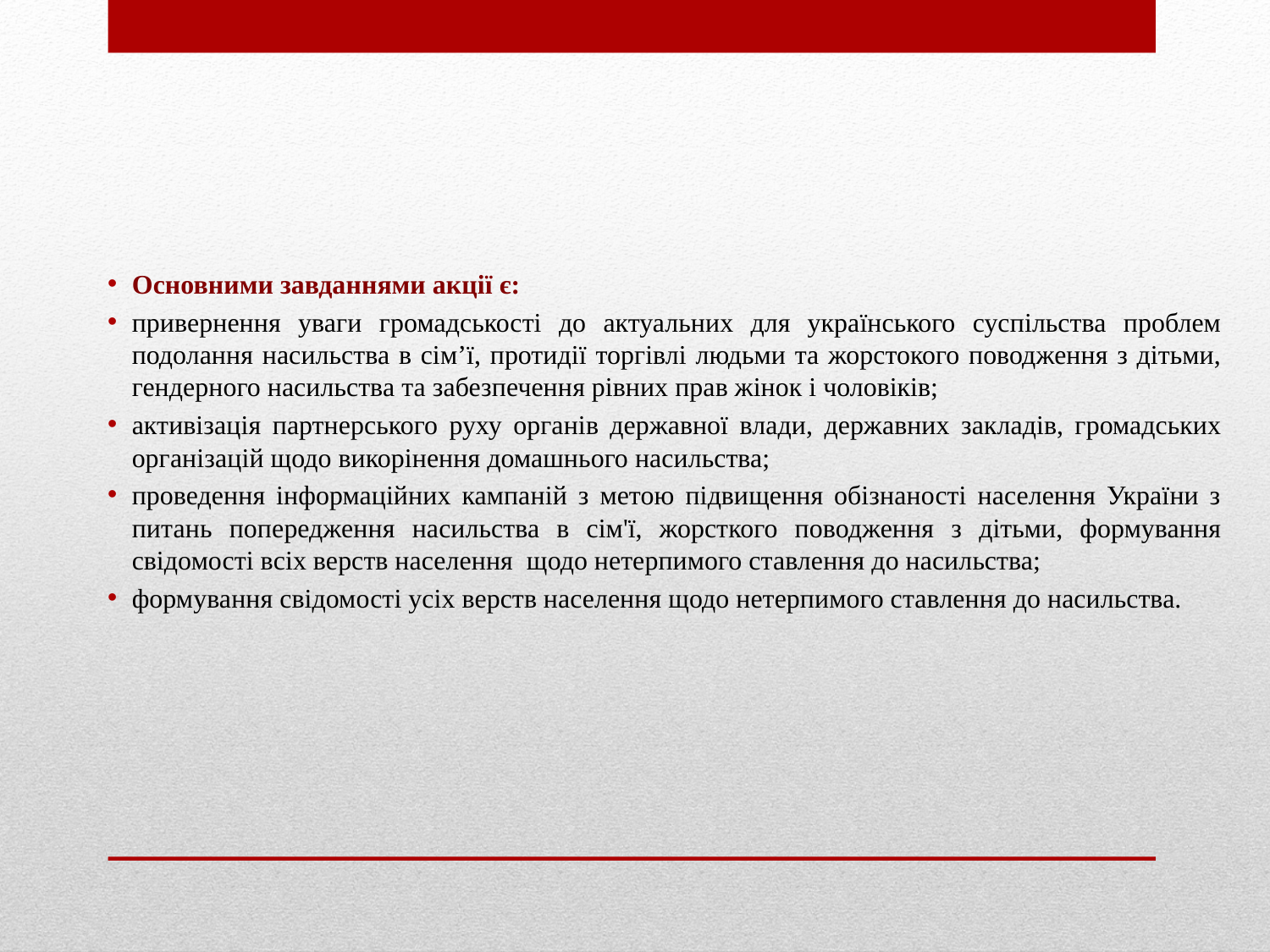

Основними завданнями акції є:
привернення уваги громадськості до актуальних для українського суспільства проблем подолання насильства в сім’ї, протидії торгівлі людьми та жорстокого поводження з дітьми, гендерного насильства та забезпечення рівних прав жінок і чоловіків;
активізація партнерського руху органів державної влади, державних закладів, громадських організацій щодо викорінення домашнього насильства;
проведення інформаційних кампаній з метою підвищення обізнаності населення України з питань попередження насильства в сім'ї, жорсткого поводження з дітьми, формування свідомості всіх верств населення  щодо нетерпимого ставлення до насильства;
формування свідомості усіх верств населення щодо нетерпимого ставлення до насильства.